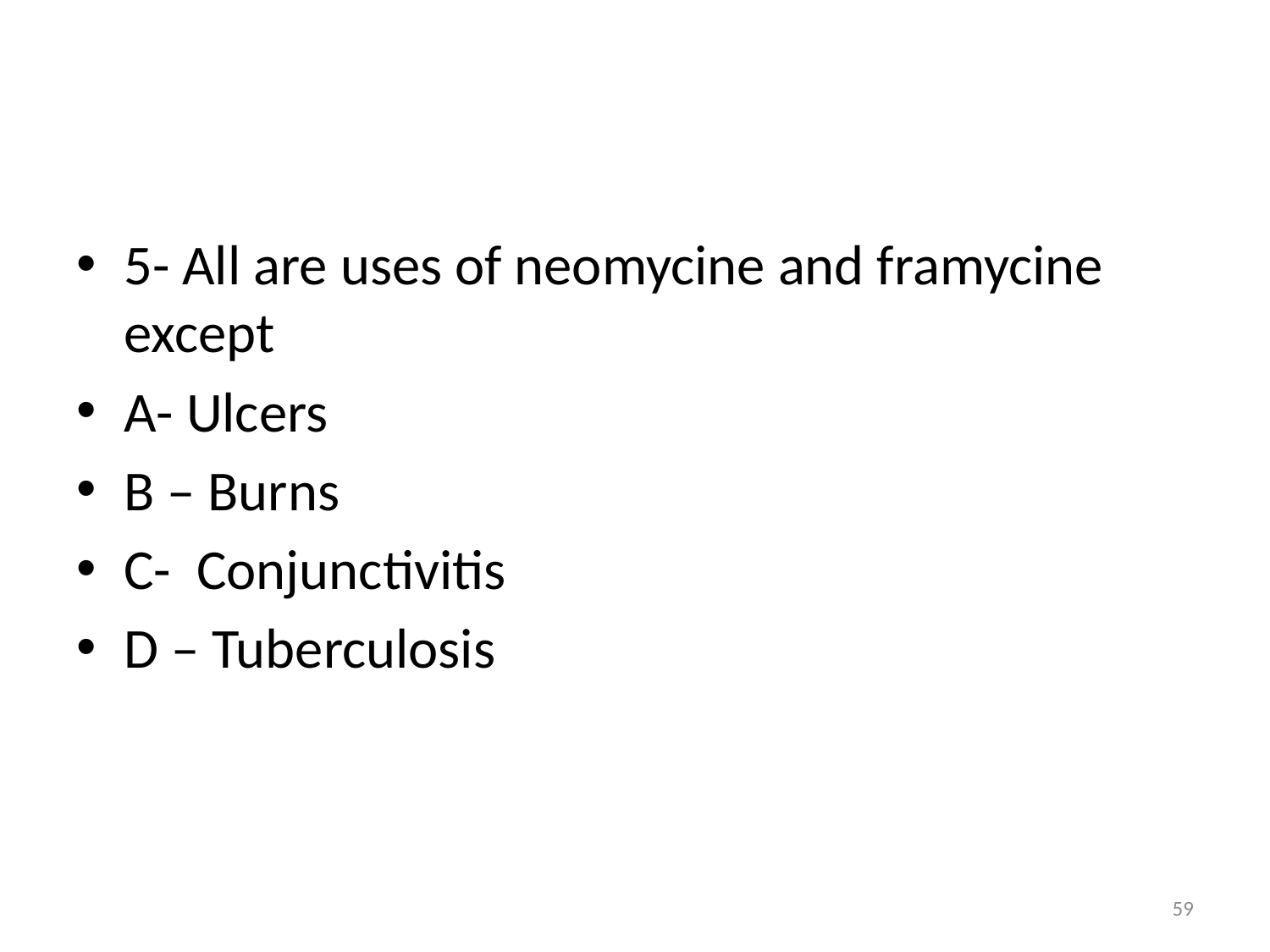

#
5- All are uses of neomycine and framycine except
A- Ulcers
B – Burns
C-  Conjunctivitis
D – Tuberculosis
59